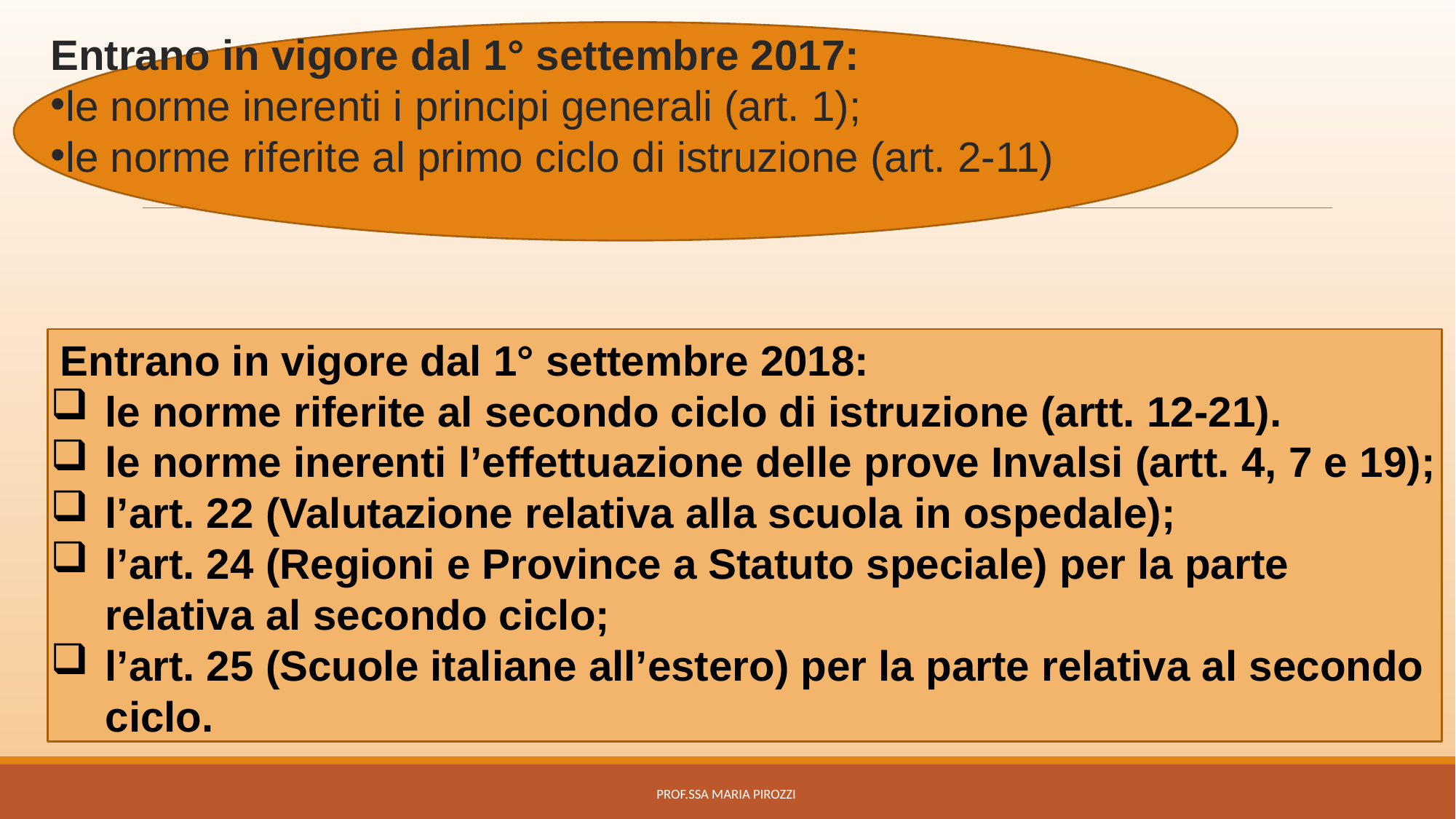

Entrano in vigore dal 1° settembre 2017:
le norme inerenti i principi generali (art. 1);
le norme riferite al primo ciclo di istruzione (art. 2-11)

 Entrano in vigore dal 1° settembre 2018:
le norme riferite al secondo ciclo di istruzione (artt. 12-21).
le norme inerenti l’effettuazione delle prove Invalsi (artt. 4, 7 e 19);
l’art. 22 (Valutazione relativa alla scuola in ospedale);
l’art. 24 (Regioni e Province a Statuto speciale) per la parte relativa al secondo ciclo;
l’art. 25 (Scuole italiane all’estero) per la parte relativa al secondo ciclo.

prof.ssa MARIA PIROZZI